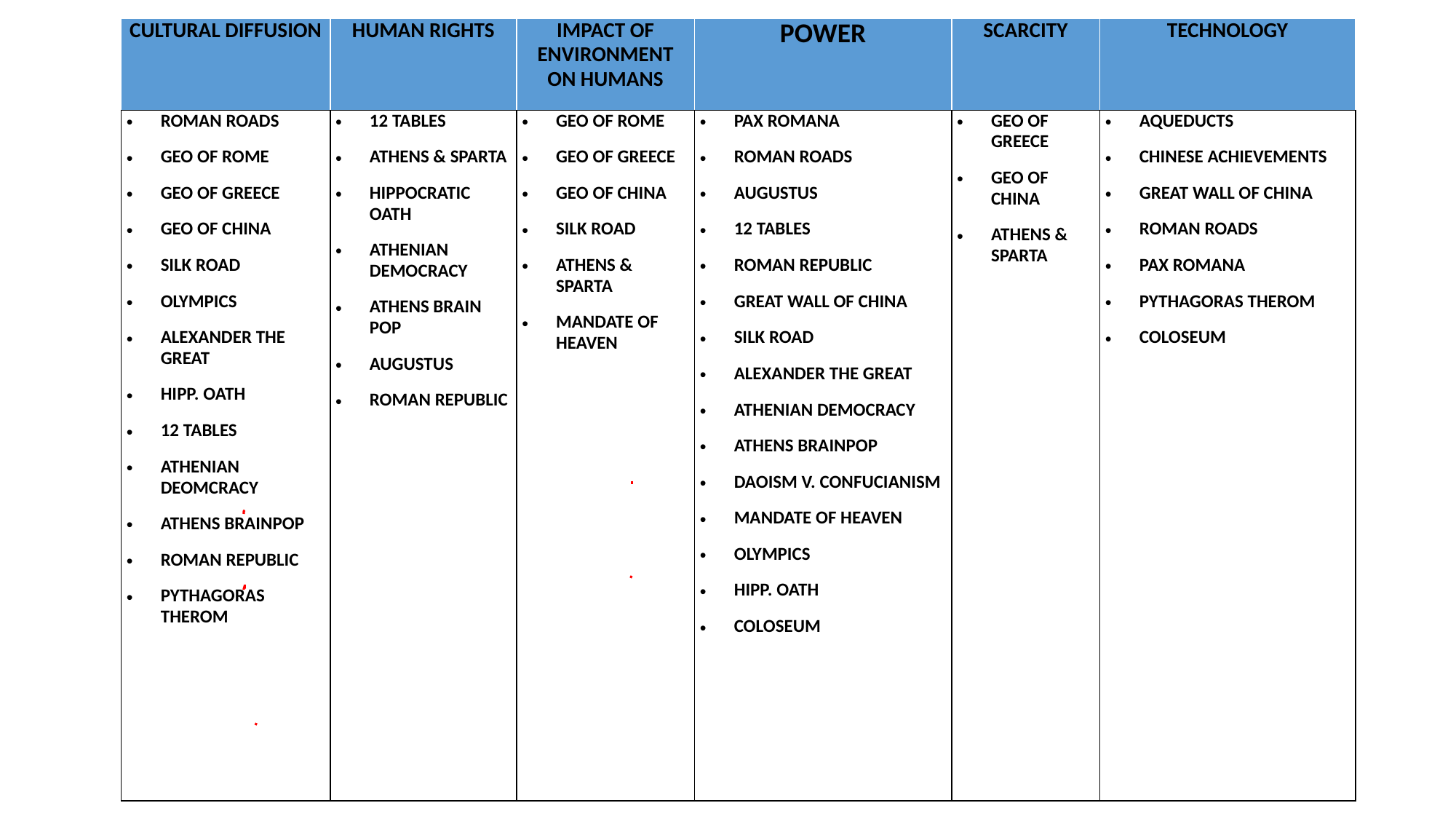

| CULTURAL DIFFUSION | HUMAN RIGHTS | IMPACT OF ENVIRONMENT ON HUMANS | POWER | SCARCITY | TECHNOLOGY |
| --- | --- | --- | --- | --- | --- |
| ROMAN ROADS GEO OF ROME GEO OF GREECE GEO OF CHINA SILK ROAD OLYMPICS ALEXANDER THE GREAT HIPP. OATH 12 TABLES ATHENIAN DEOMCRACY ATHENS BRAINPOP ROMAN REPUBLIC PYTHAGORAS THEROM | 12 TABLES ATHENS & SPARTA HIPPOCRATIC OATH ATHENIAN DEMOCRACY ATHENS BRAIN POP AUGUSTUS ROMAN REPUBLIC | GEO OF ROME GEO OF GREECE GEO OF CHINA SILK ROAD ATHENS & SPARTA MANDATE OF HEAVEN | PAX ROMANA ROMAN ROADS AUGUSTUS 12 TABLES ROMAN REPUBLIC GREAT WALL OF CHINA SILK ROAD ALEXANDER THE GREAT ATHENIAN DEMOCRACY ATHENS BRAINPOP DAOISM V. CONFUCIANISM MANDATE OF HEAVEN OLYMPICS HIPP. OATH COLOSEUM | GEO OF GREECE GEO OF CHINA ATHENS & SPARTA | AQUEDUCTS  CHINESE ACHIEVEMENTS GREAT WALL OF CHINA ROMAN ROADS PAX ROMANA PYTHAGORAS THEROM COLOSEUM |